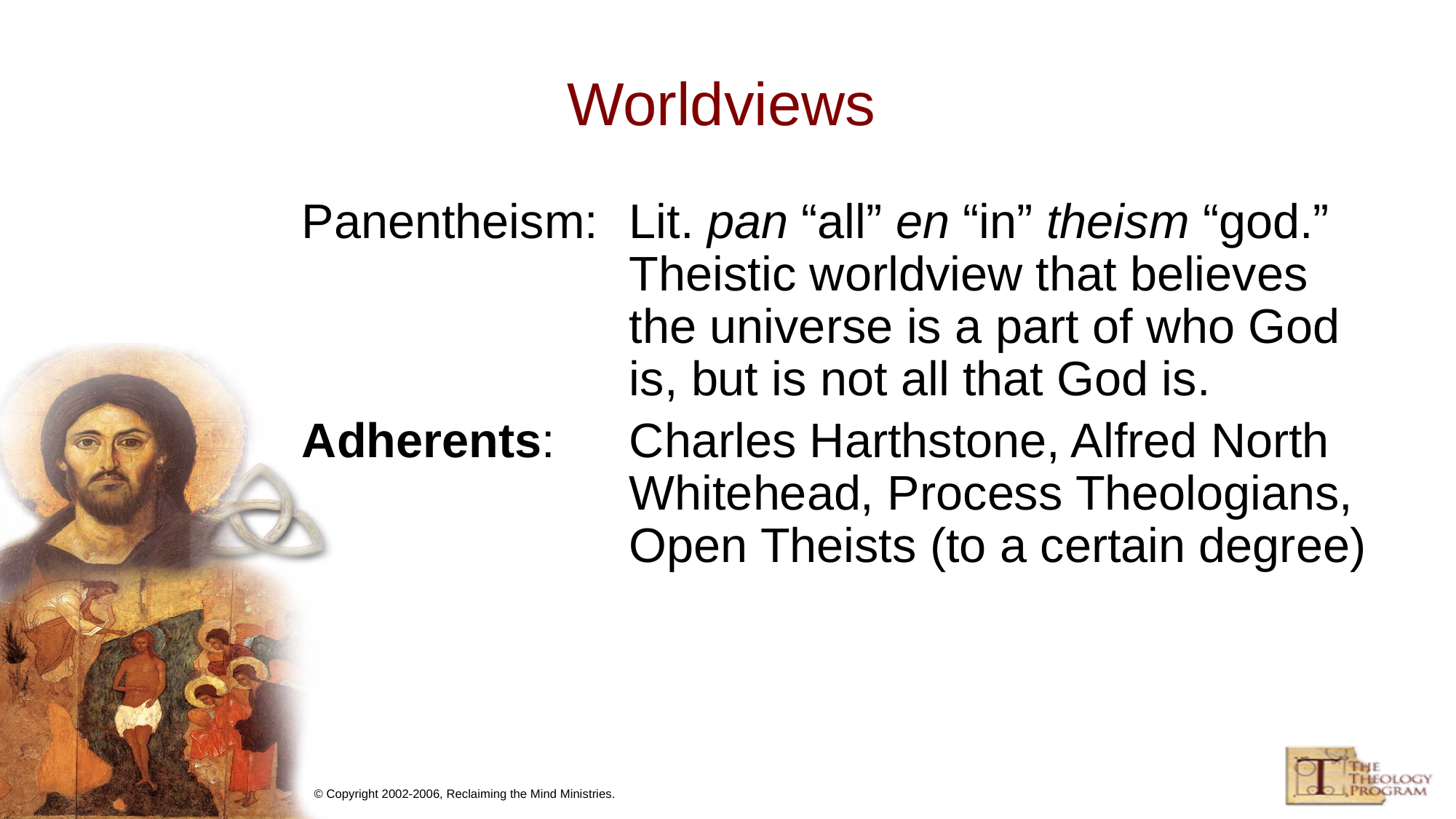

# Worldviews
Panentheism: 	Lit. pan “all” en “in” theism “god.” Theistic worldview that believes the universe is a part of who God is, but is not all that God is.
Adherents: 	Charles Harthstone, Alfred North Whitehead, Process Theologians, Open Theists (to a certain degree)
© Copyright 2002-2006, Reclaiming the Mind Ministries.